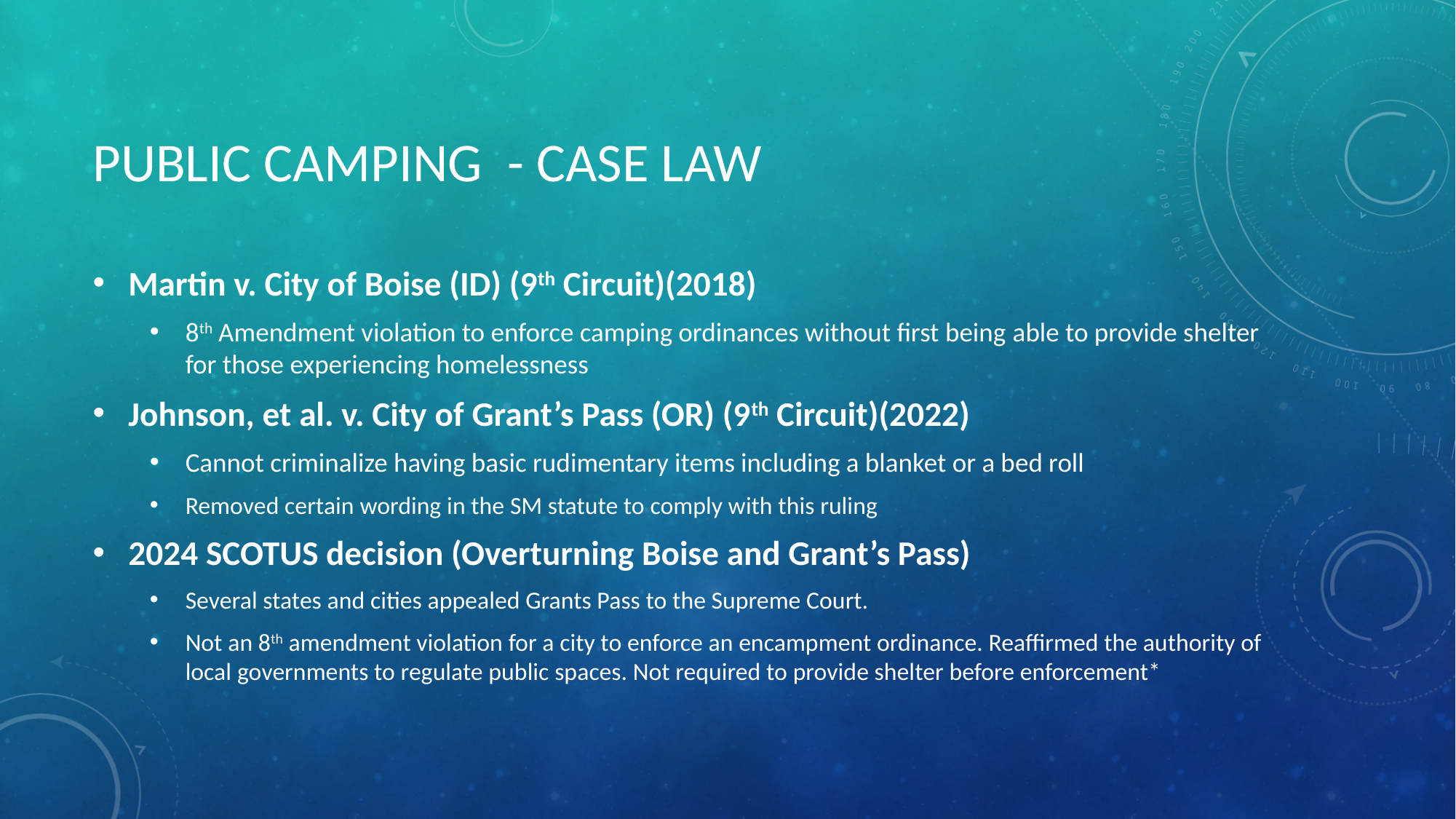

# PUBLIC CAMPING  - CASE LAW
Martin v. City of Boise (ID) (9th Circuit)(2018)
8th Amendment violation to enforce camping ordinances without first being able to provide shelter for those experiencing homelessness
Johnson, et al. v. City of Grant’s Pass (OR) (9th Circuit)(2022)
Cannot criminalize having basic rudimentary items including a blanket or a bed roll
Removed certain wording in the SM statute to comply with this ruling
2024 SCOTUS decision (Overturning Boise and Grant’s Pass)
Several states and cities appealed Grants Pass to the Supreme Court.
Not an 8th amendment violation for a city to enforce an encampment ordinance. Reaffirmed the authority of local governments to regulate public spaces. Not required to provide shelter before enforcement*